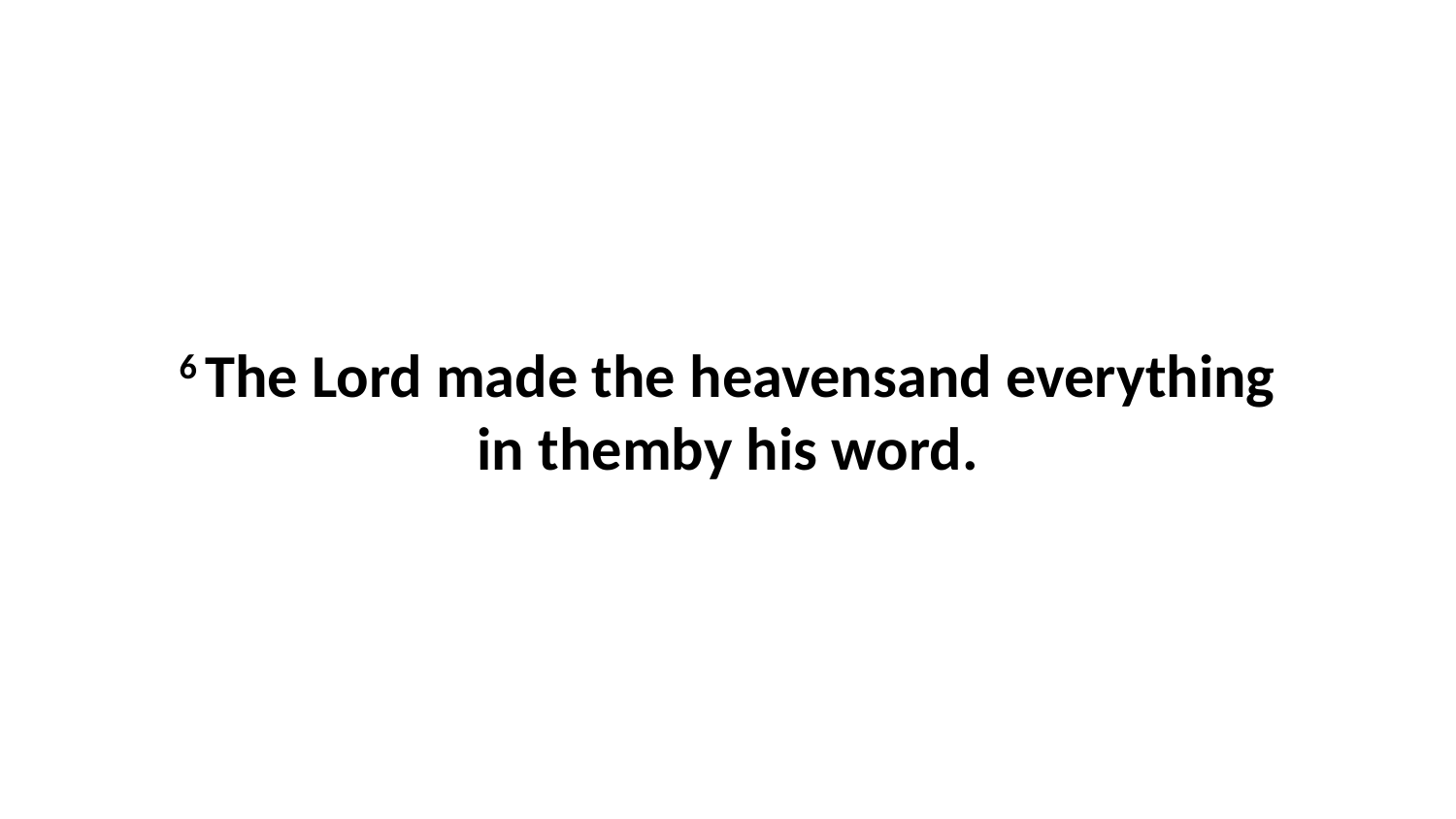

6 The Lord made the heavensand everything in themby his word.